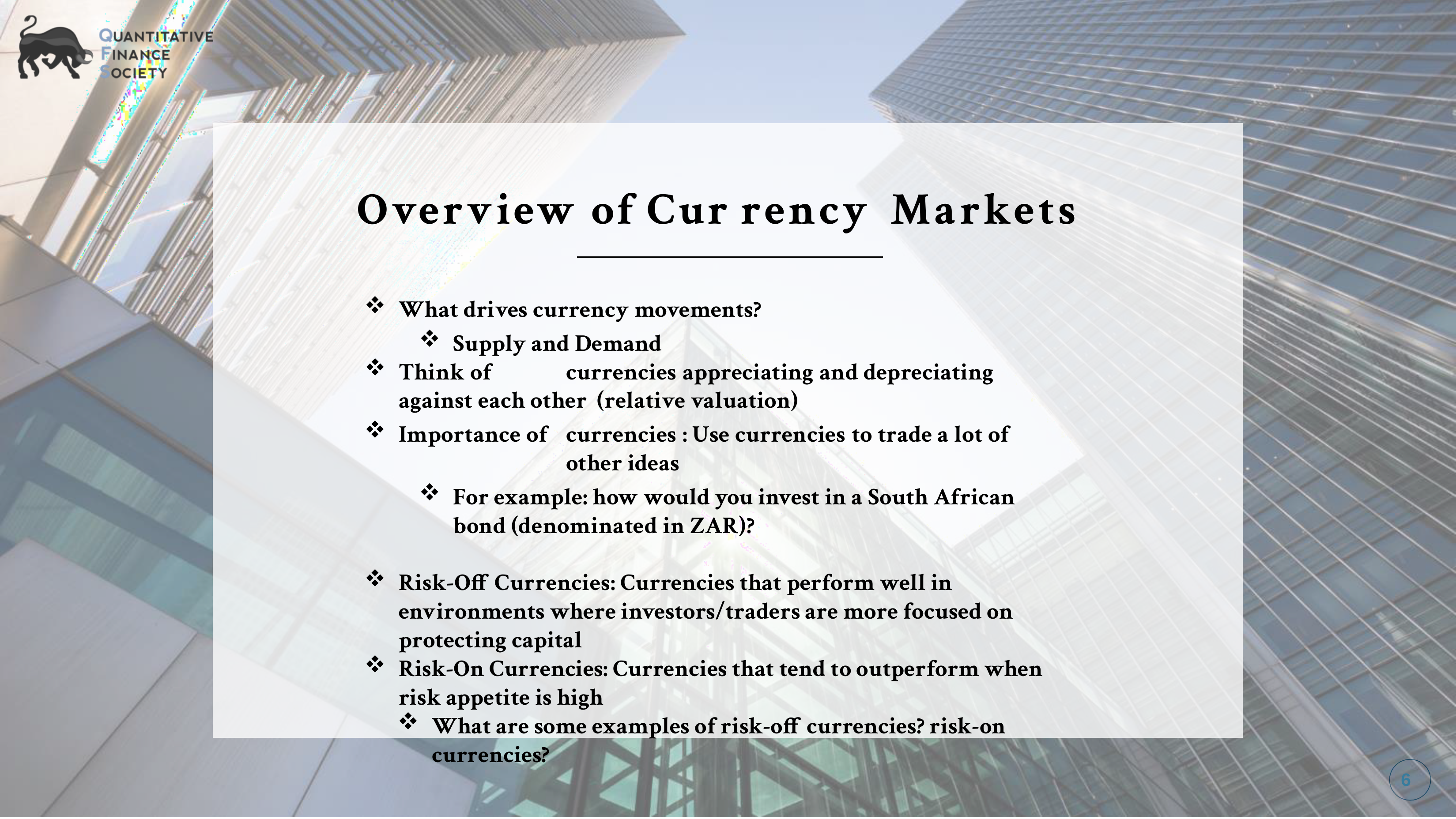

Overview of Cur rency	Markets

What drives currency movements?

Supply and Demand
Think of	currencies appreciating and depreciating against each other  (relative valuation)

Importance of	currencies : Use currencies to trade a lot of	other ideas

For example: how would you invest in a South African bond (denominated in ZAR)?

Risk-Off Currencies: Currencies that perform well in environments where investors/traders are more focused on protecting capital
Risk-On Currencies: Currencies that tend to outperform when risk appetite is high
What are some examples of risk-off currencies? risk-on currencies?
6